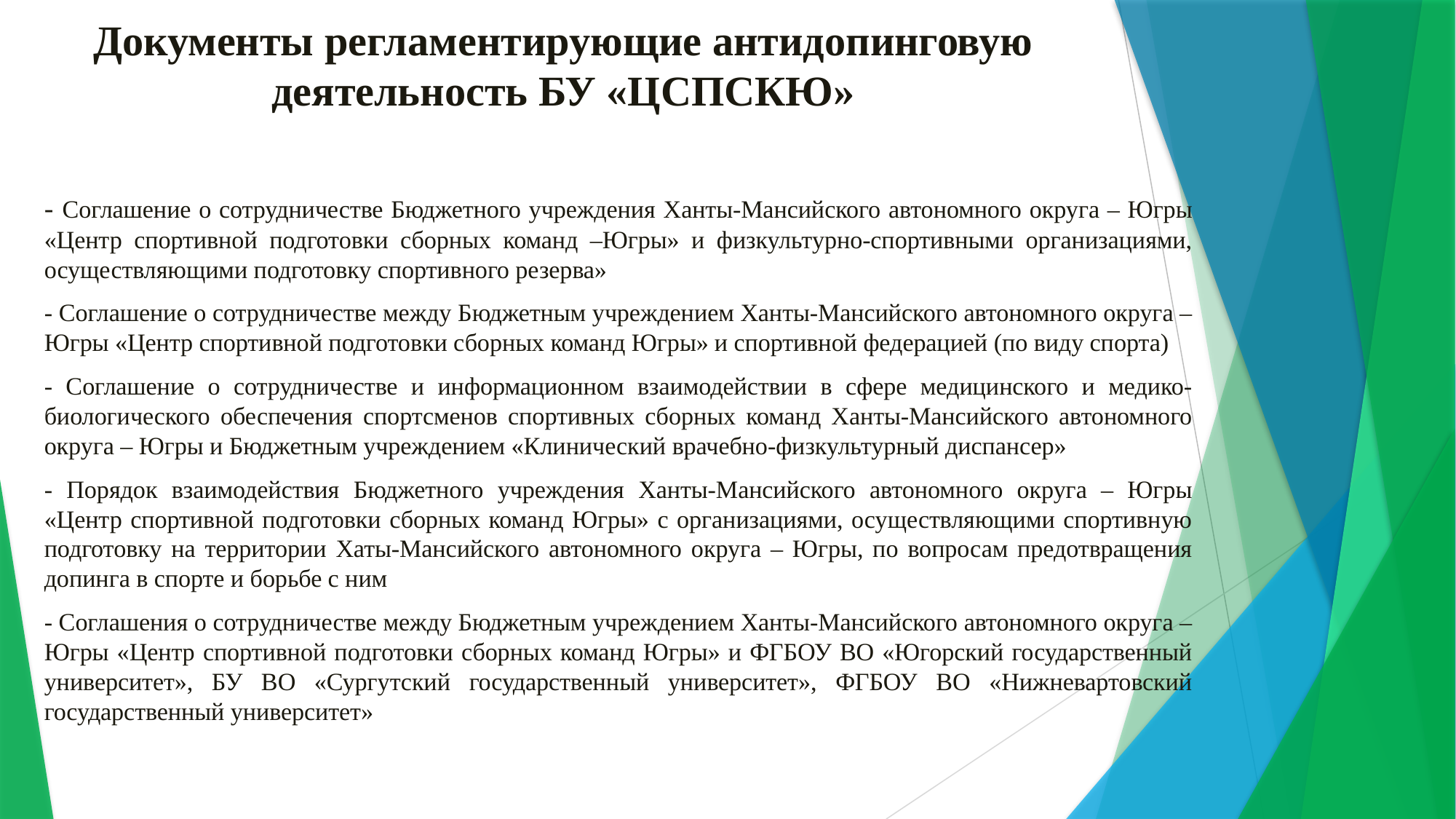

# Документы регламентирующие антидопинговую деятельность БУ «ЦСПСКЮ»
- Соглашение о сотрудничестве Бюджетного учреждения Ханты-Мансийского автономного округа – Югры «Центр спортивной подготовки сборных команд –Югры» и физкультурно-спортивными организациями, осуществляющими подготовку спортивного резерва»
- Соглашение о сотрудничестве между Бюджетным учреждением Ханты-Мансийского автономного округа – Югры «Центр спортивной подготовки сборных команд Югры» и спортивной федерацией (по виду спорта)
- Соглашение о сотрудничестве и информационном взаимодействии в сфере медицинского и медико-биологического обеспечения спортсменов спортивных сборных команд Ханты-Мансийского автономного округа – Югры и Бюджетным учреждением «Клинический врачебно-физкультурный диспансер»
- Порядок взаимодействия Бюджетного учреждения Ханты-Мансийского автономного округа – Югры «Центр спортивной подготовки сборных команд Югры» с организациями, осуществляющими спортивную подготовку на территории Хаты-Мансийского автономного округа – Югры, по вопросам предотвращения допинга в спорте и борьбе с ним
- Соглашения о сотрудничестве между Бюджетным учреждением Ханты-Мансийского автономного округа – Югры «Центр спортивной подготовки сборных команд Югры» и ФГБОУ ВО «Югорский государственный университет», БУ ВО «Сургутский государственный университет», ФГБОУ ВО «Нижневартовский государственный университет»